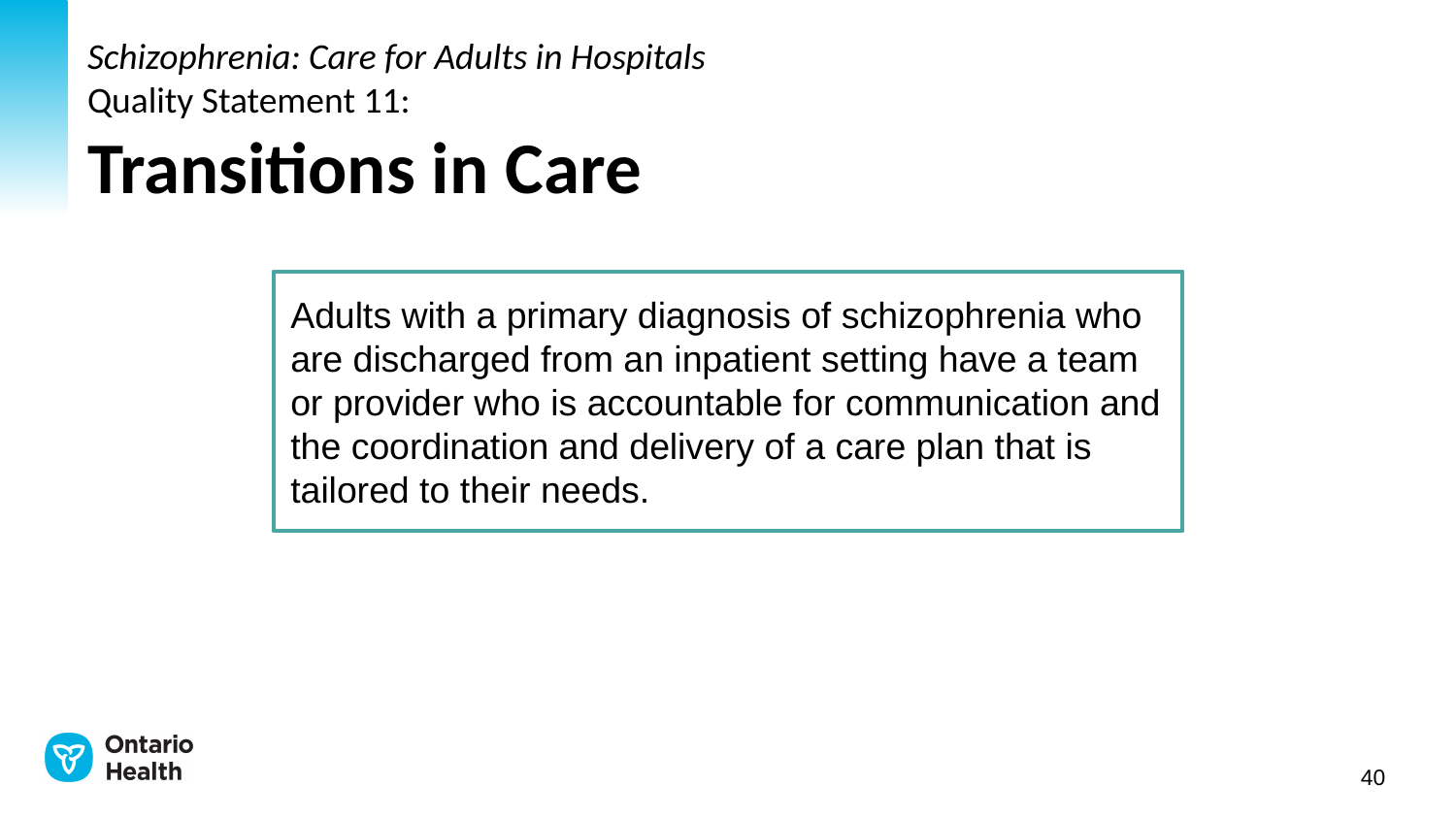

# Schizophrenia: Care for Adults in Hospitals Quality Statement 11: Transitions in Care
Adults with a primary diagnosis of schizophrenia who are discharged from an inpatient setting have a team or provider who is accountable for communication and the coordination and delivery of a care plan that is tailored to their needs.